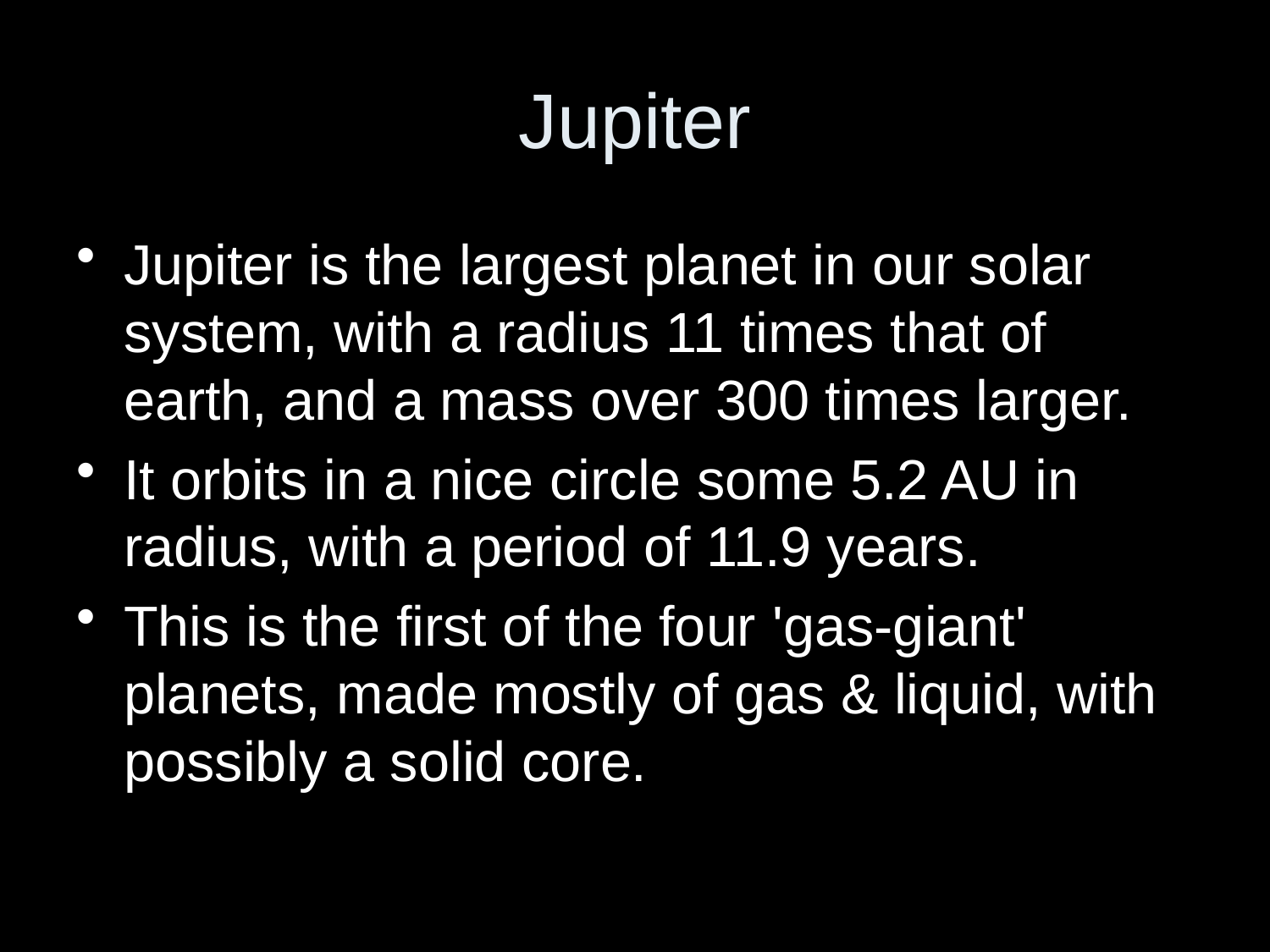

# Jupiter
Jupiter is the largest planet in our solar system, with a radius 11 times that of earth, and a mass over 300 times larger.
It orbits in a nice circle some 5.2 AU in radius, with a period of 11.9 years.
This is the first of the four 'gas-giant' planets, made mostly of gas & liquid, with possibly a solid core.